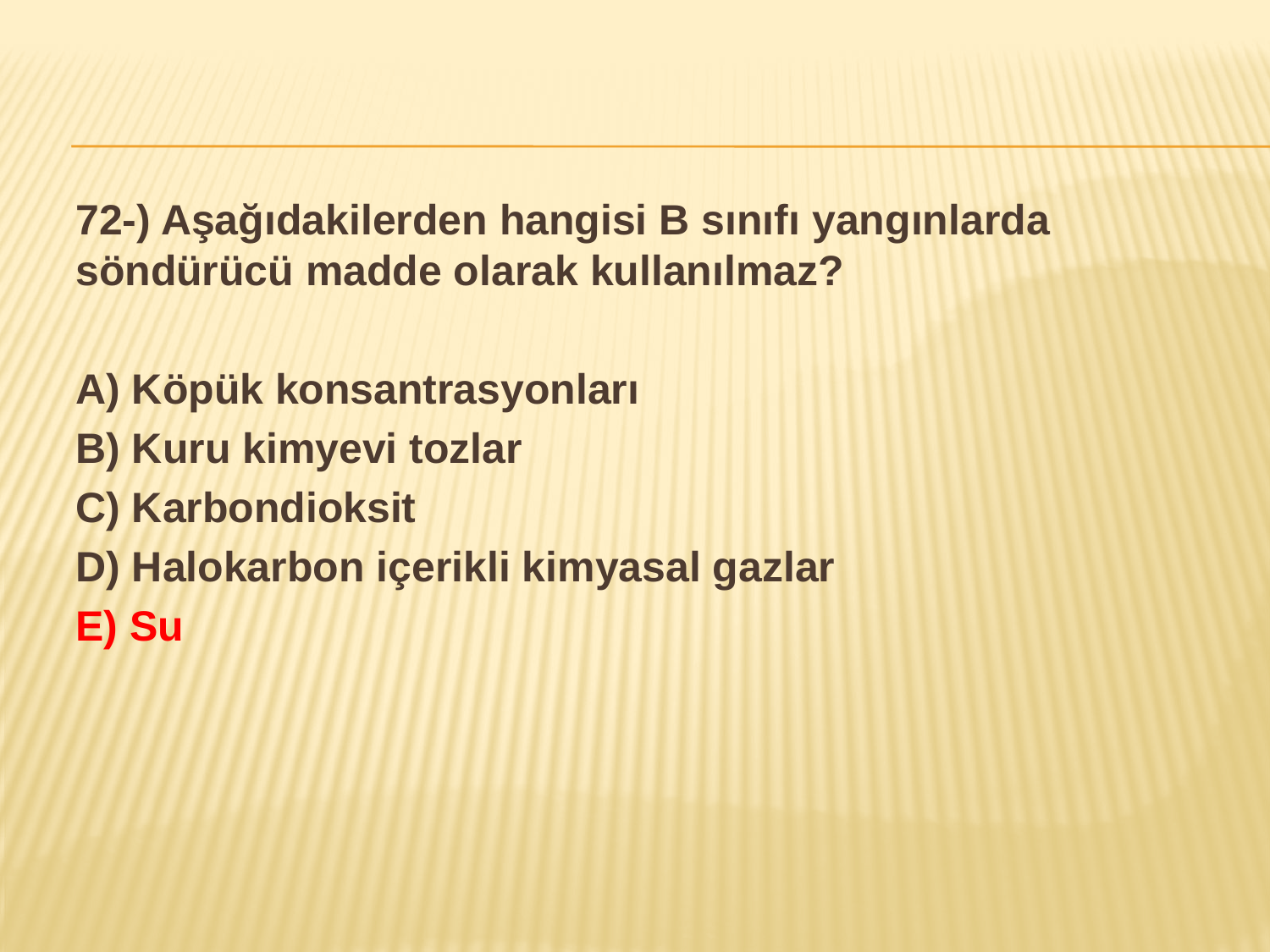

72-) Aşağıdakilerden hangisi B sınıfı yangınlarda söndürücü madde olarak kullanılmaz?

A) Köpük konsantrasyonları
B) Kuru kimyevi tozlar
C) Karbondioksit
D) Halokarbon içerikli kimyasal gazlar
E) Su